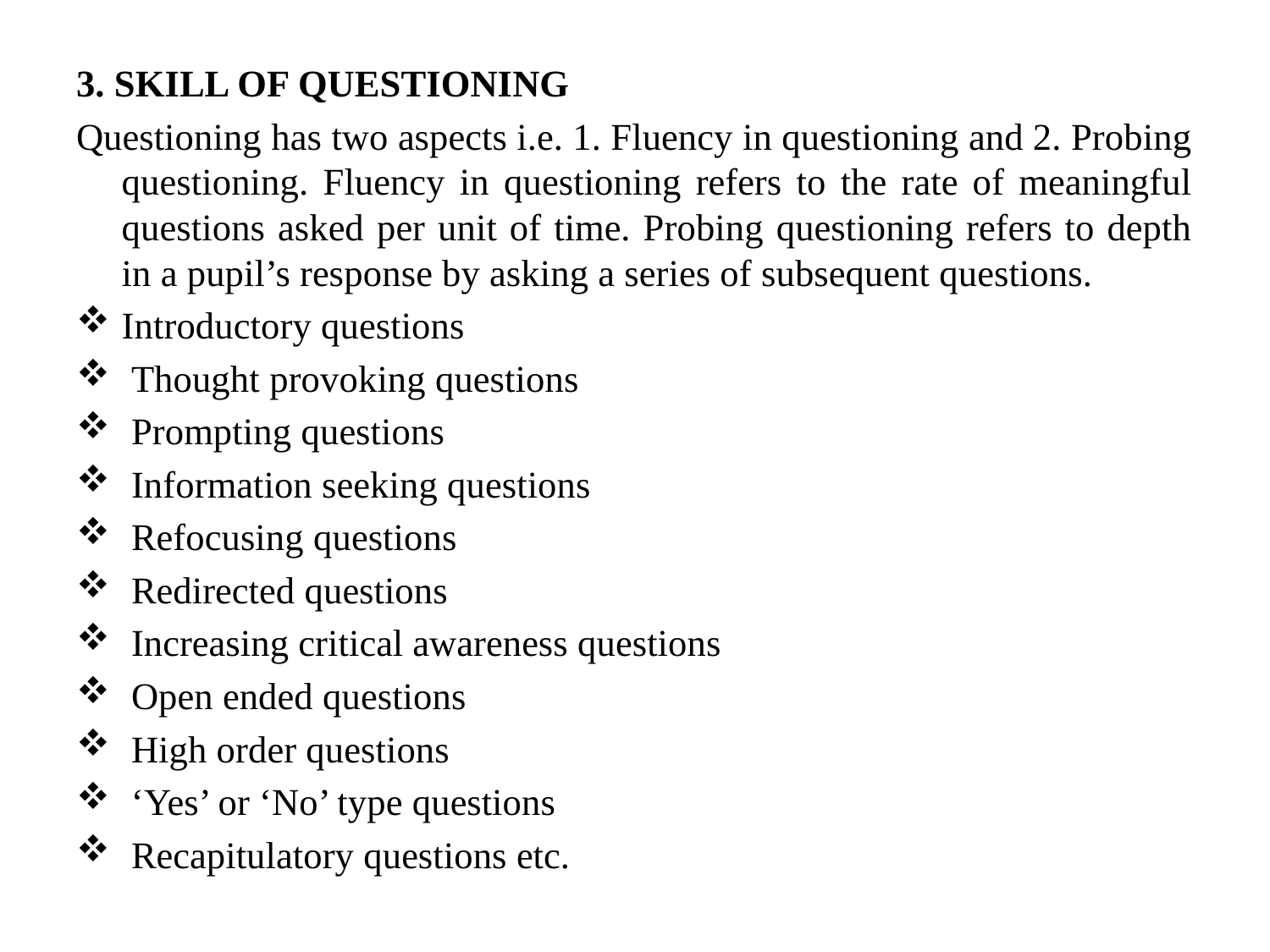

3. SKILL OF QUESTIONING
Questioning has two aspects i.e. 1. Fluency in questioning and 2. Probing questioning. Fluency in questioning refers to the rate of meaningful questions asked per unit of time. Probing questioning refers to depth in a pupil’s response by asking a series of subsequent questions.
Introductory questions
 Thought provoking questions
 Prompting questions
 Information seeking questions
 Refocusing questions
 Redirected questions
 Increasing critical awareness questions
 Open ended questions
 High order questions
 ‘Yes’ or ‘No’ type questions
 Recapitulatory questions etc.